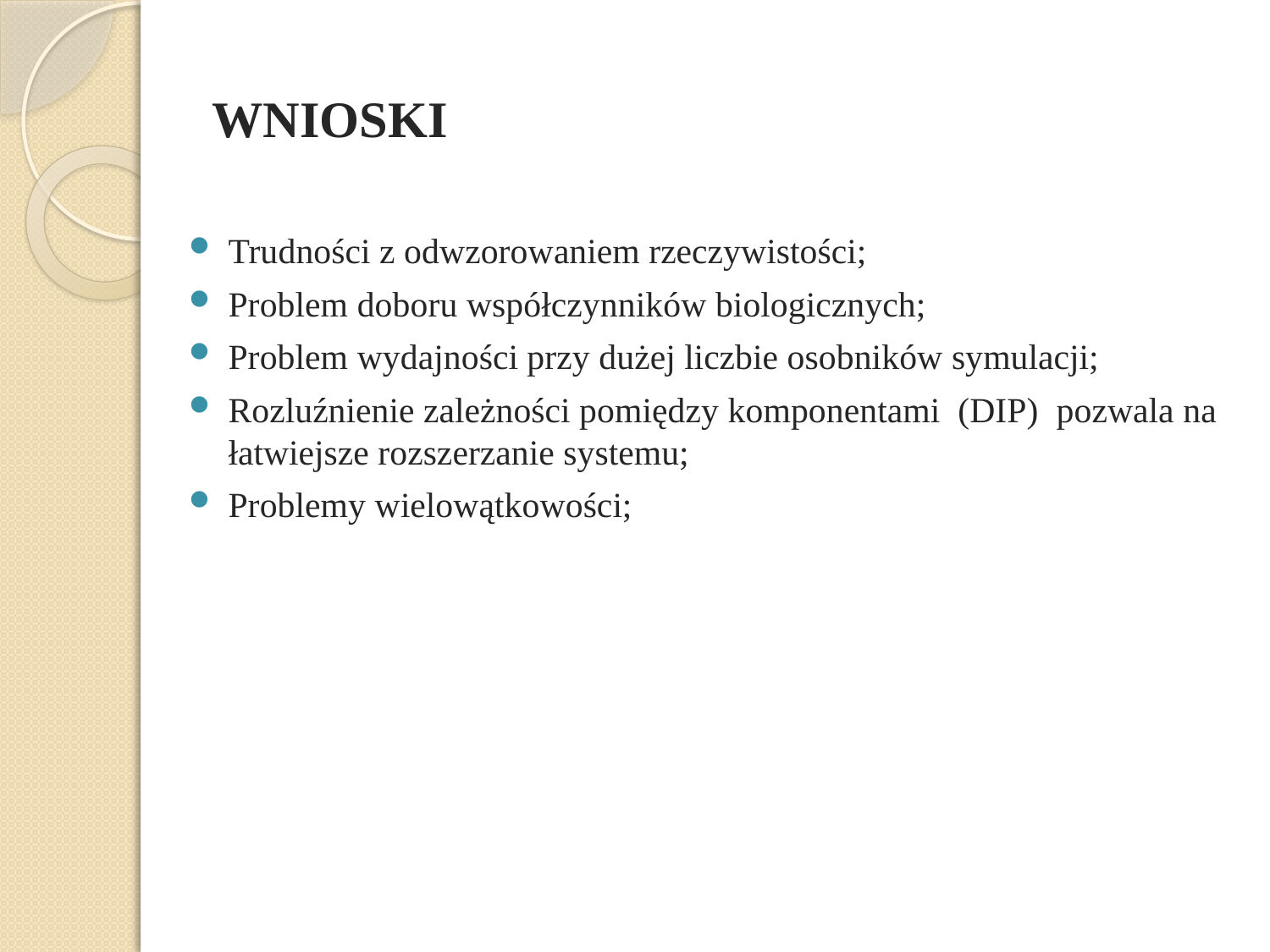

# WNIOSKI
Trudności z odwzorowaniem rzeczywistości;
Problem doboru współczynników biologicznych;
Problem wydajności przy dużej liczbie osobników symulacji;
Rozluźnienie zależności pomiędzy komponentami  (DIP)  pozwala na łatwiejsze rozszerzanie systemu;
Problemy wielowątkowości;